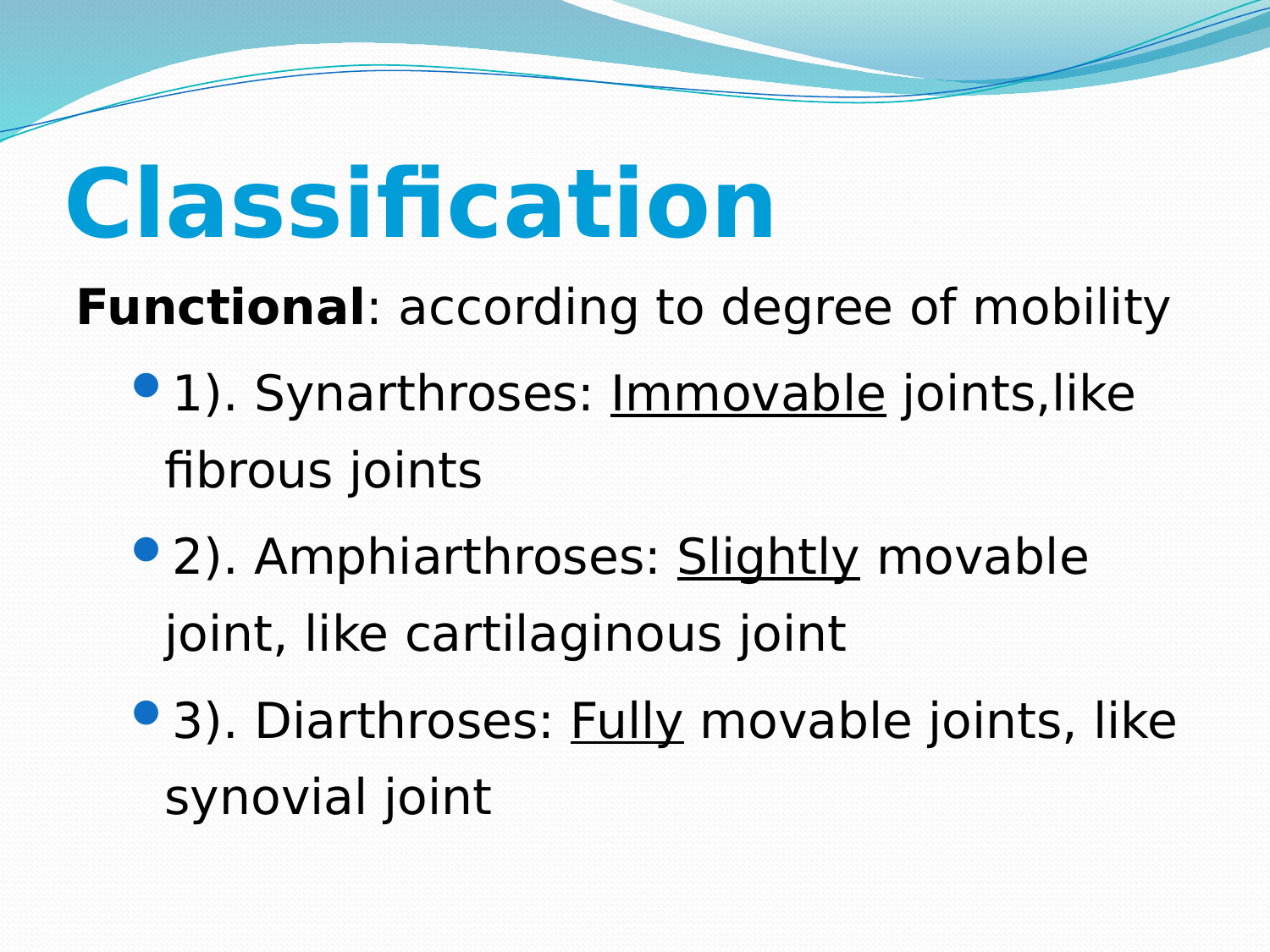

# Classification
Functional: according to degree of mobility
1). Synarthroses: Immovable joints,like fibrous joints
2). Amphiarthroses: Slightly movable joint, like cartilaginous joint
3). Diarthroses: Fully movable joints, like synovial joint